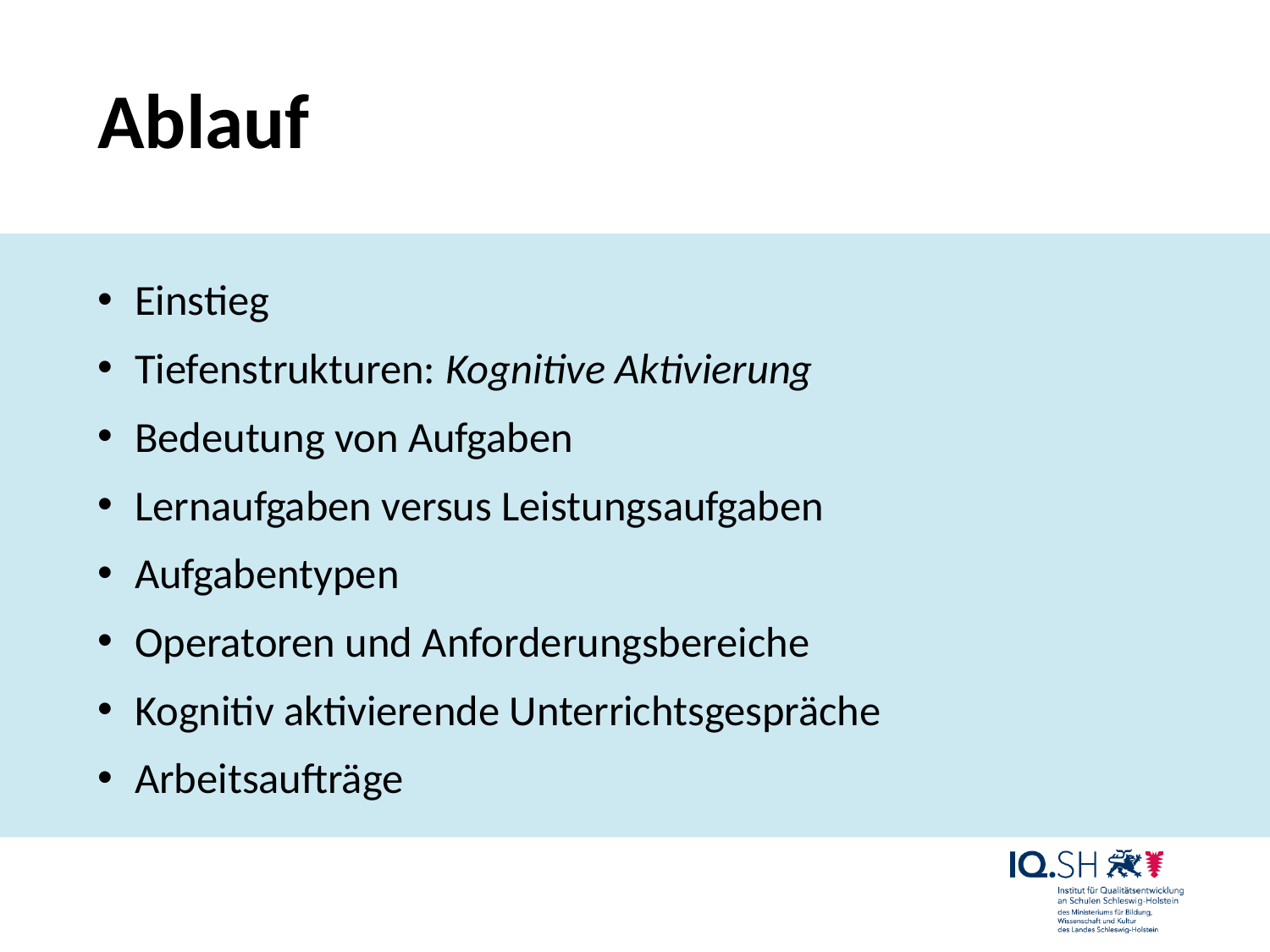

# Ablauf
Einstieg
Tiefenstrukturen: Kognitive Aktivierung
Bedeutung von Aufgaben
Lernaufgaben versus Leistungsaufgaben
Aufgabentypen
Operatoren und Anforderungsbereiche
Kognitiv aktivierende Unterrichtsgespräche
Arbeitsaufträge